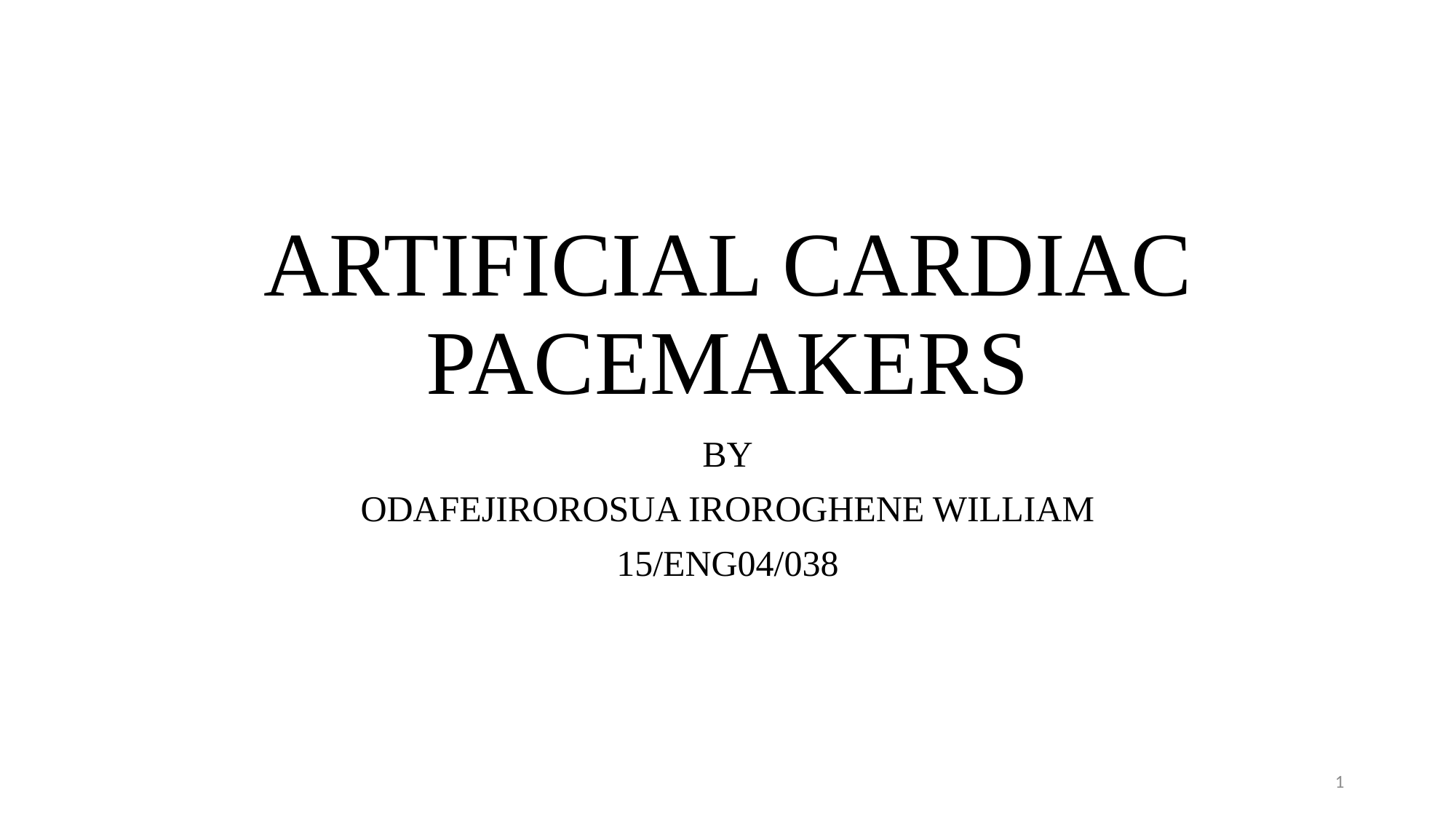

# ARTIFICIAL CARDIAC PACEMAKERS
BY
ODAFEJIROROSUA IROROGHENE WILLIAM
15/ENG04/038
1